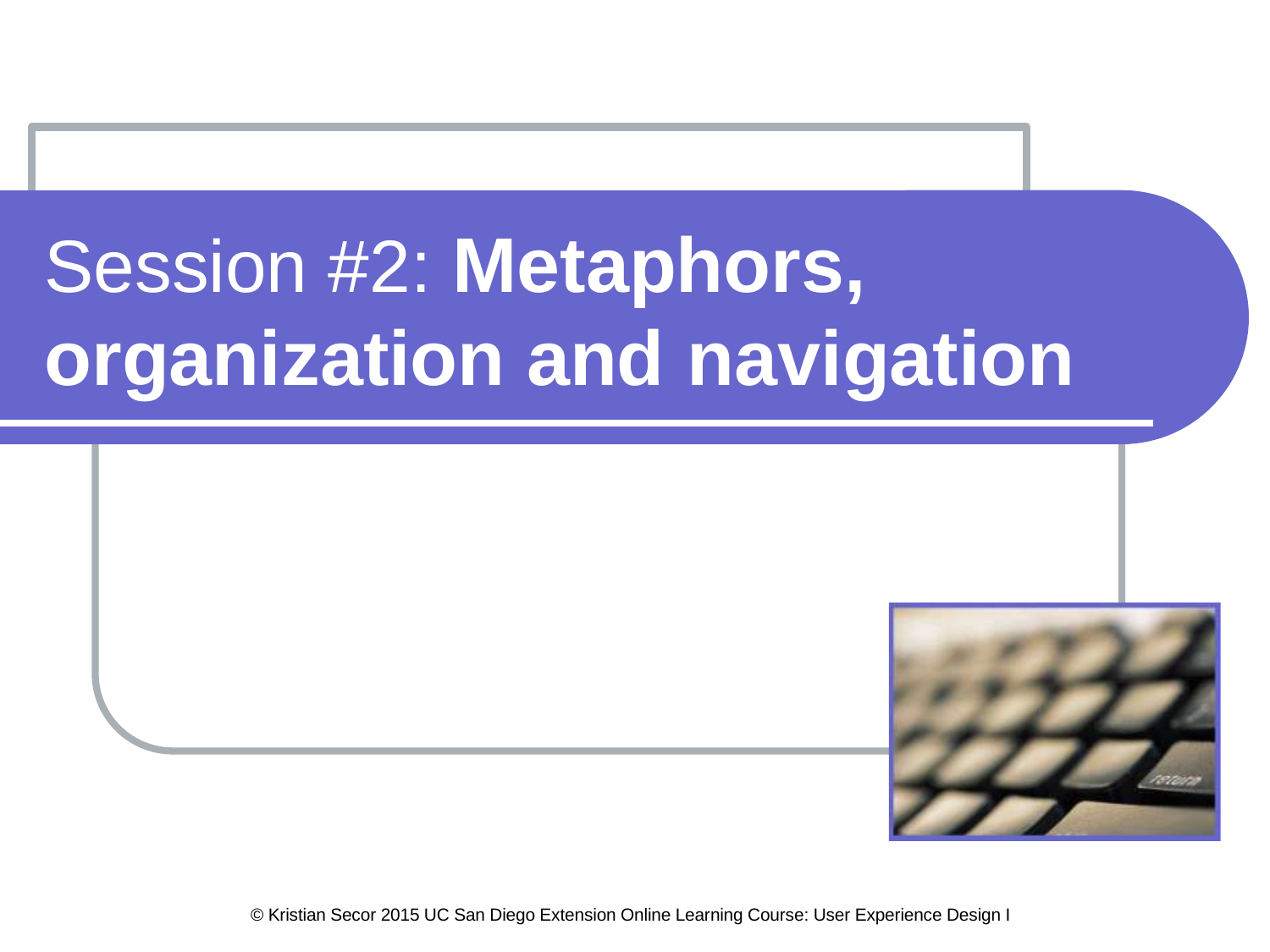

# Session #2: Metaphors,

organization and navigation

© Kristian Secor 2015 UC San Diego Extension Online Learning Course: User Experience Design I